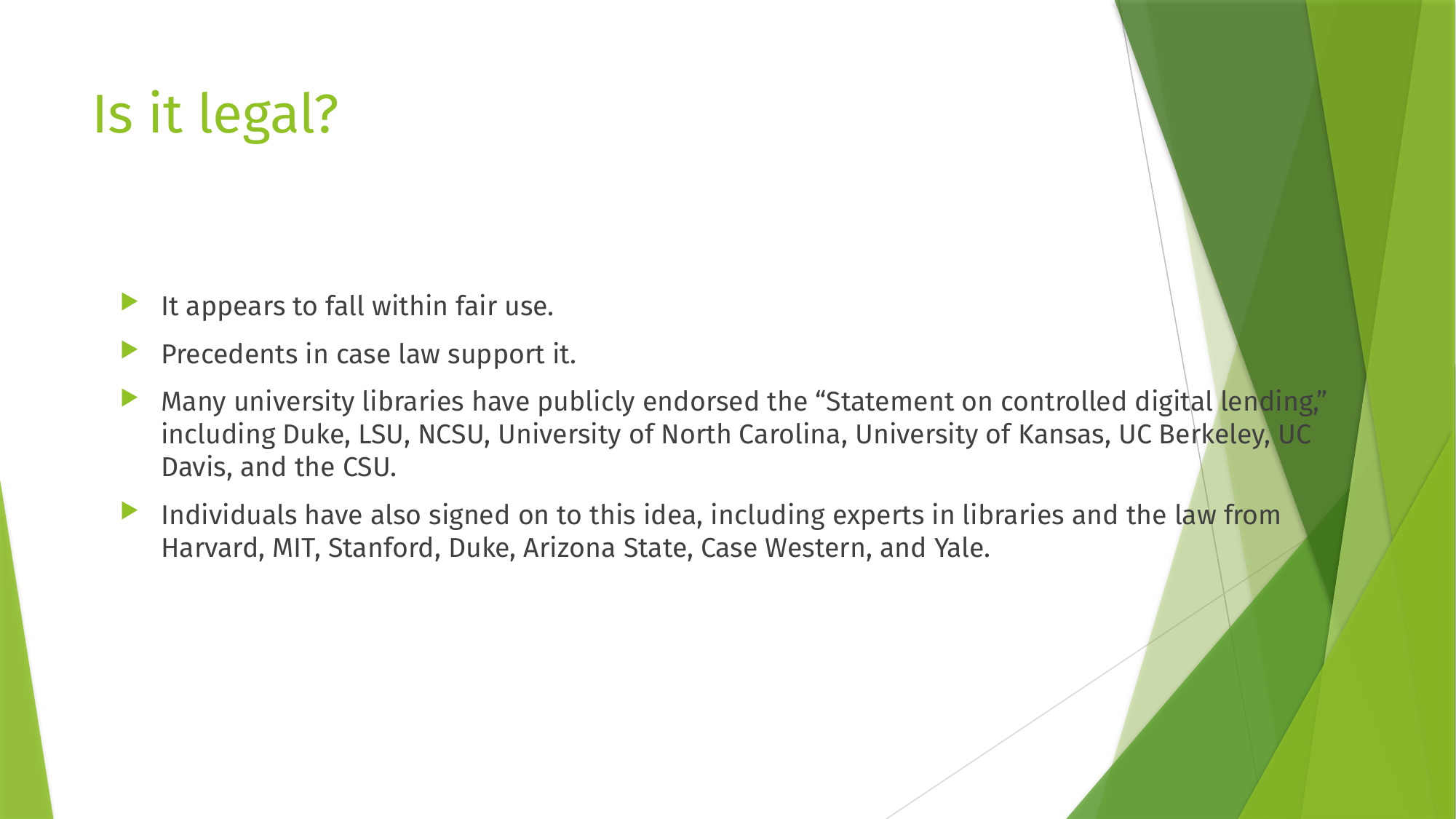

# Is it legal?
It appears to fall within fair use.
Precedents in case law support it.
Many university libraries have publicly endorsed the “Statement on controlled digital lending,” including Duke, LSU, NCSU, University of North Carolina, University of Kansas, UC Berkeley, UC Davis, and the CSU.
Individuals have also signed on to this idea, including experts in libraries and the law from Harvard, MIT, Stanford, Duke, Arizona State, Case Western, and Yale.